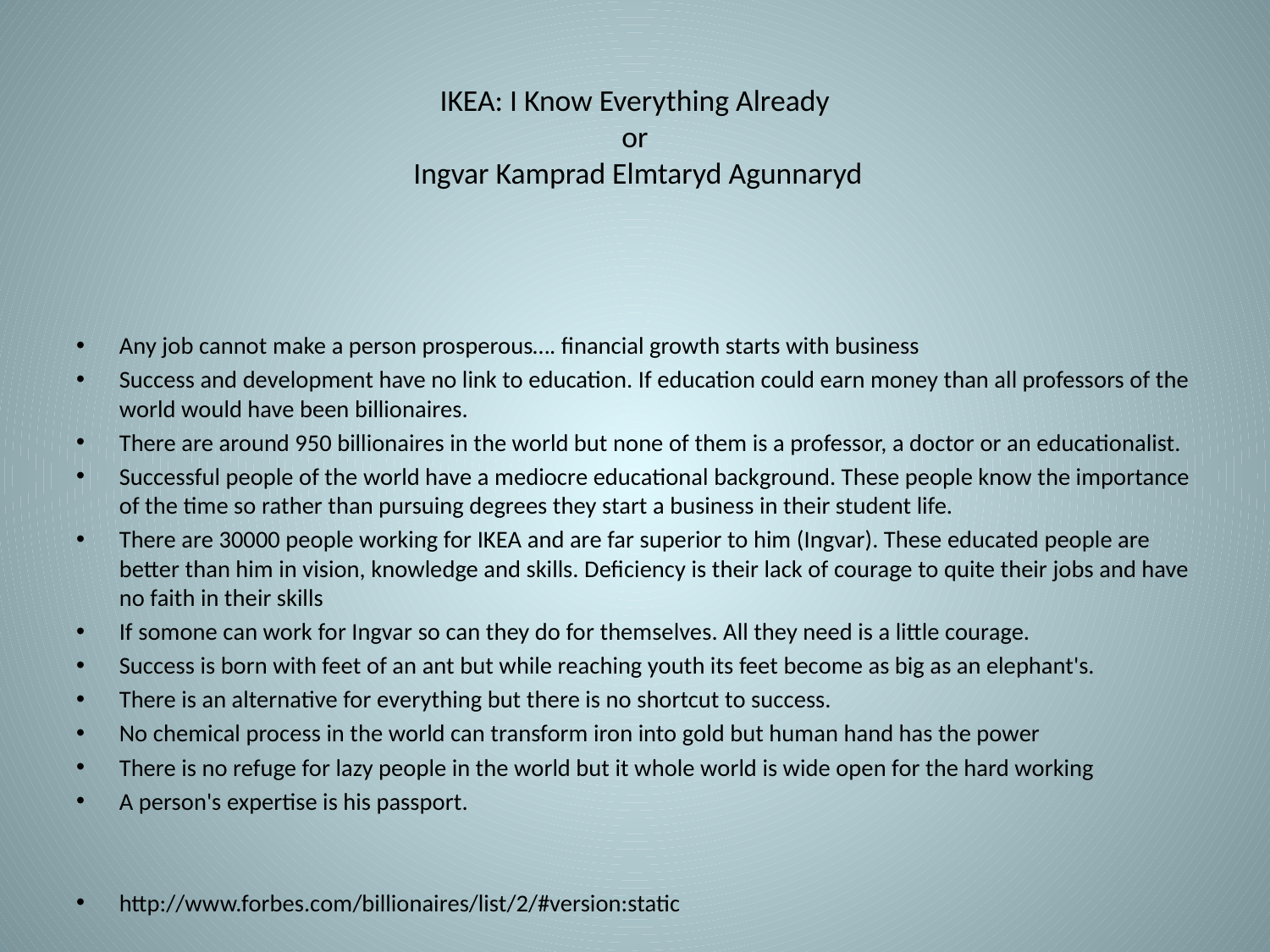

# IKEA: I Know Everything Already or Ingvar Kamprad Elmtaryd Agunnaryd
Any job cannot make a person prosperous…. financial growth starts with business
Success and development have no link to education. If education could earn money than all professors of the world would have been billionaires.
There are around 950 billionaires in the world but none of them is a professor, a doctor or an educationalist.
Successful people of the world have a mediocre educational background. These people know the importance of the time so rather than pursuing degrees they start a business in their student life.
There are 30000 people working for IKEA and are far superior to him (Ingvar). These educated people are better than him in vision, knowledge and skills. Deficiency is their lack of courage to quite their jobs and have no faith in their skills
If somone can work for Ingvar so can they do for themselves. All they need is a little courage.
Success is born with feet of an ant but while reaching youth its feet become as big as an elephant's.
There is an alternative for everything but there is no shortcut to success.
No chemical process in the world can transform iron into gold but human hand has the power
There is no refuge for lazy people in the world but it whole world is wide open for the hard working
A person's expertise is his passport.

http://www.forbes.com/billionaires/list/2/#version:static